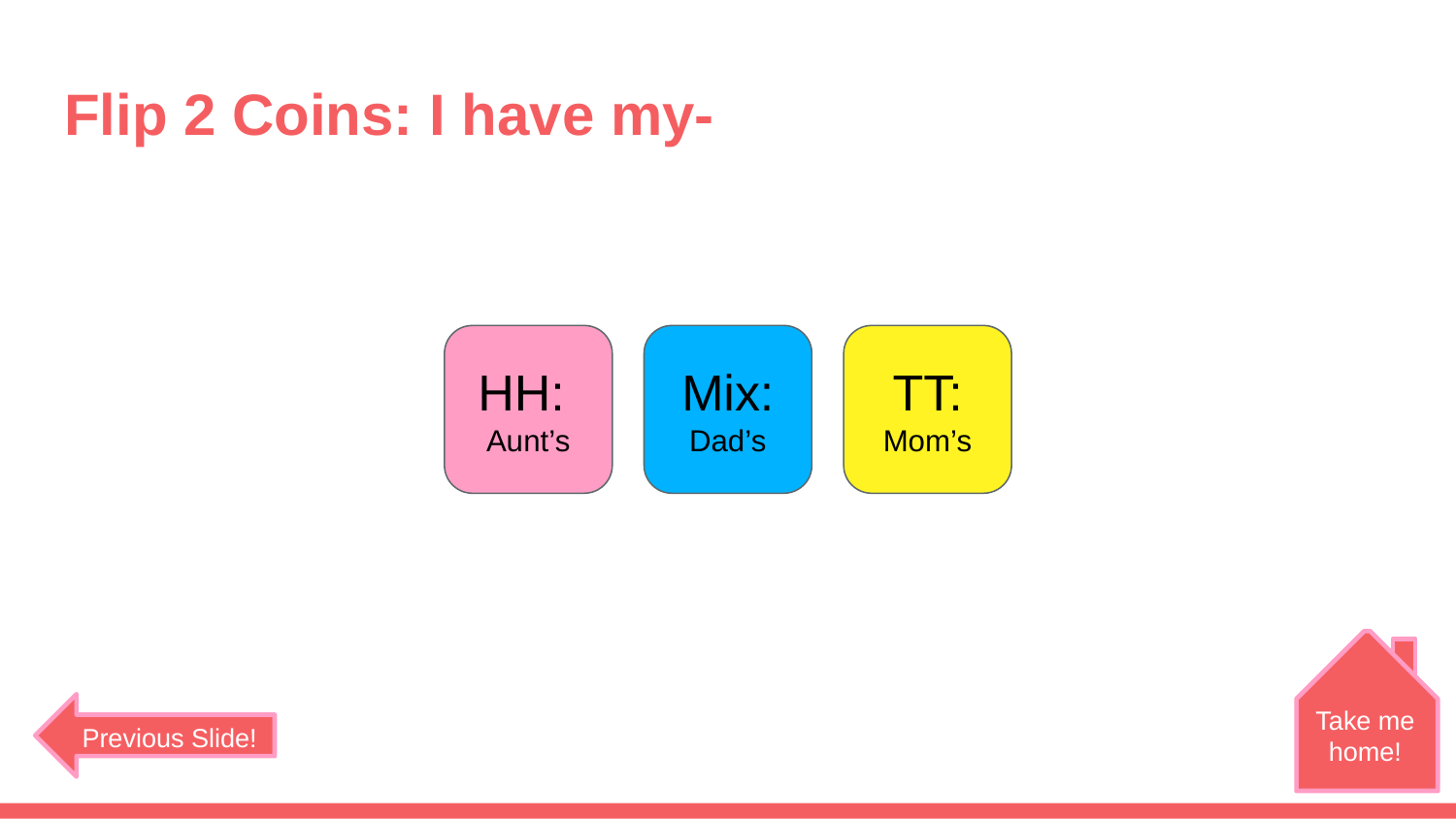

# Flip 2 Coins: I have my-
HH:
Aunt’s
Mix:
Dad’s
TT:
Mom’s

Take me home!

Previous Slide!